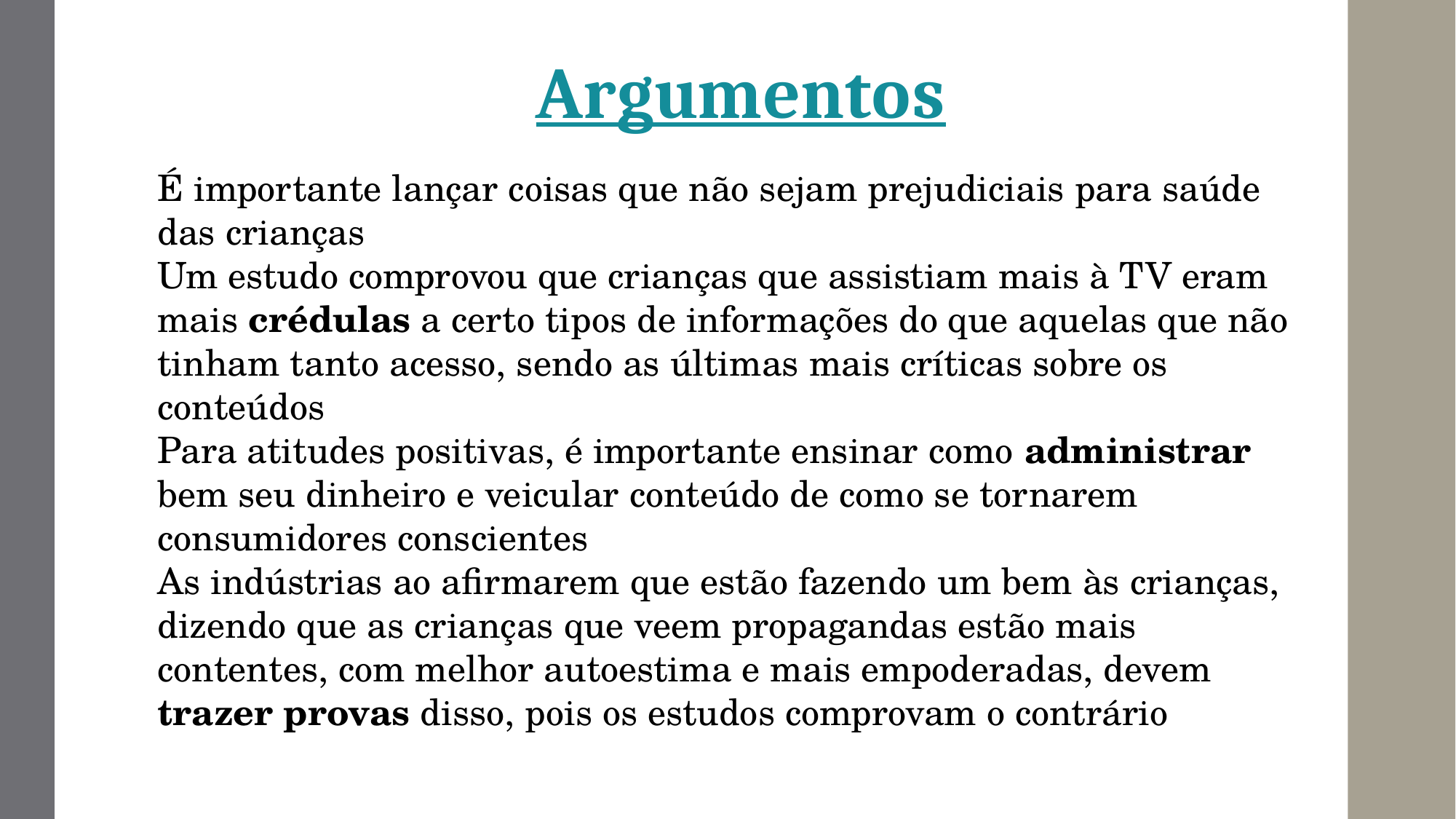

Argumentos

É importante lançar coisas que não sejam prejudiciais para saúde das crianças
Um estudo comprovou que crianças que assistiam mais à TV eram mais crédulas a certo tipos de informações do que aquelas que não tinham tanto acesso, sendo as últimas mais críticas sobre os conteúdos
Para atitudes positivas, é importante ensinar como administrar bem seu dinheiro e veicular conteúdo de como se tornarem consumidores conscientes
As indústrias ao afirmarem que estão fazendo um bem às crianças, dizendo que as crianças que veem propagandas estão mais contentes, com melhor autoestima e mais empoderadas, devem trazer provas disso, pois os estudos comprovam o contrário